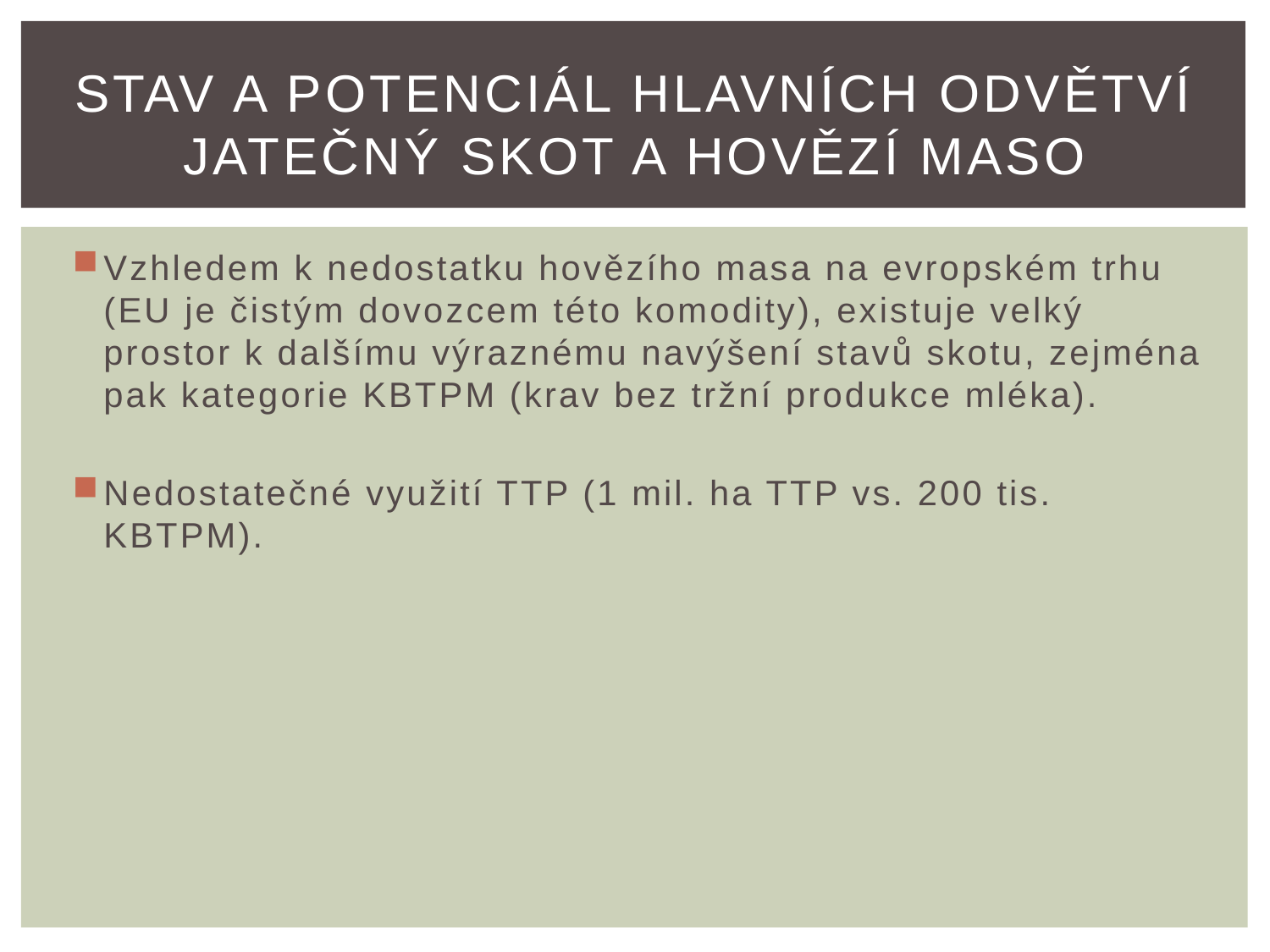

# Stav a potenciál hlavních odvětví Jatečný skot a hovězí maso
Vzhledem k nedostatku hovězího masa na evropském trhu (EU je čistým dovozcem této komodity), existuje velký prostor k dalšímu výraznému navýšení stavů skotu, zejména pak kategorie KBTPM (krav bez tržní produkce mléka).

Nedostatečné využití TTP (1 mil. ha TTP vs. 200 tis. KBTPM).